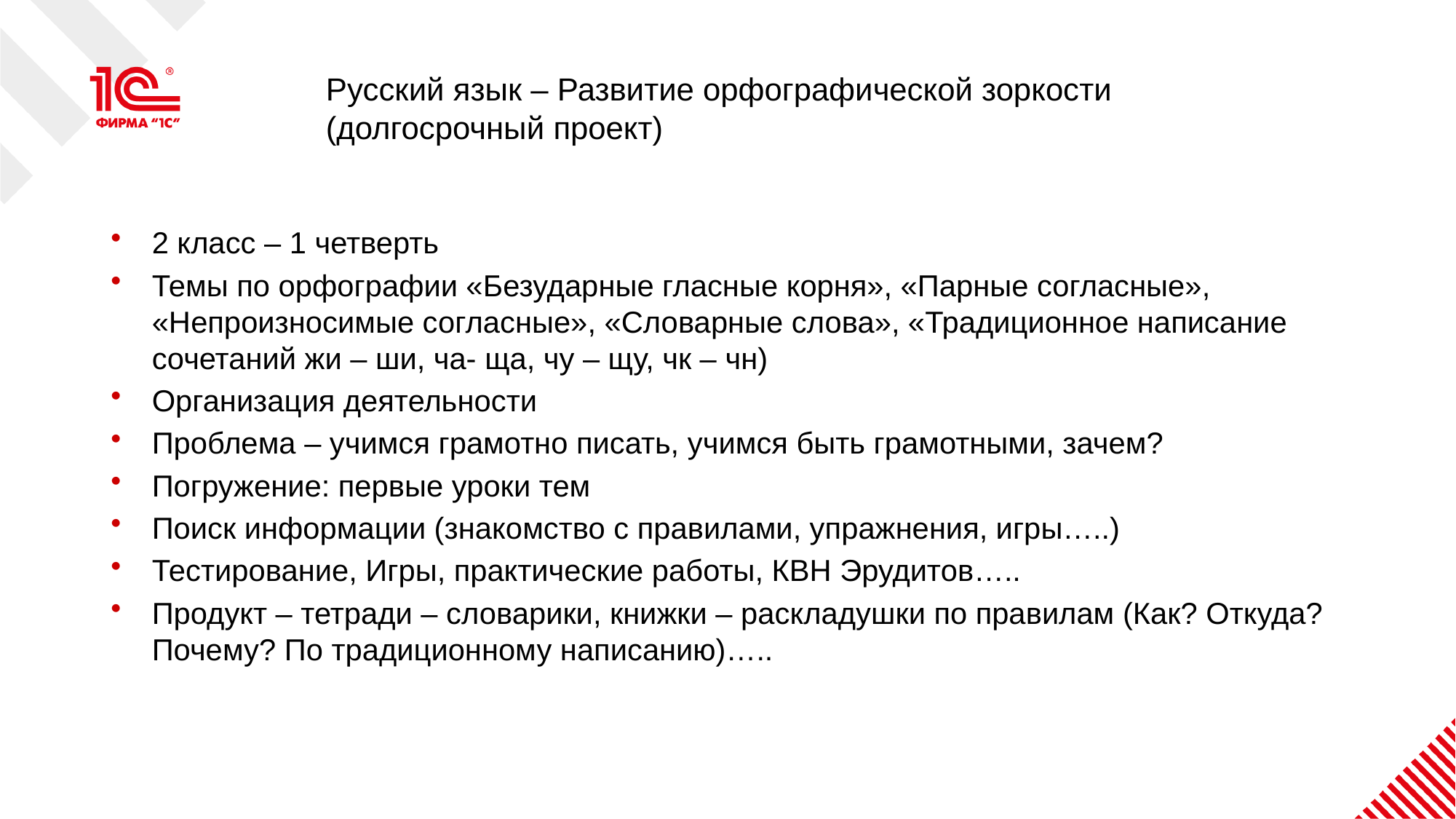

# Русский язык – Развитие орфографической зоркости (долгосрочный проект)
2 класс – 1 четверть
Темы по орфографии «Безударные гласные корня», «Парные согласные», «Непроизносимые согласные», «Словарные слова», «Традиционное написание сочетаний жи – ши, ча- ща, чу – щу, чк – чн)
Организация деятельности
Проблема – учимся грамотно писать, учимся быть грамотными, зачем?
Погружение: первые уроки тем
Поиск информации (знакомство с правилами, упражнения, игры…..)
Тестирование, Игры, практические работы, КВН Эрудитов…..
Продукт – тетради – словарики, книжки – раскладушки по правилам (Как? Откуда? Почему? По традиционному написанию)…..